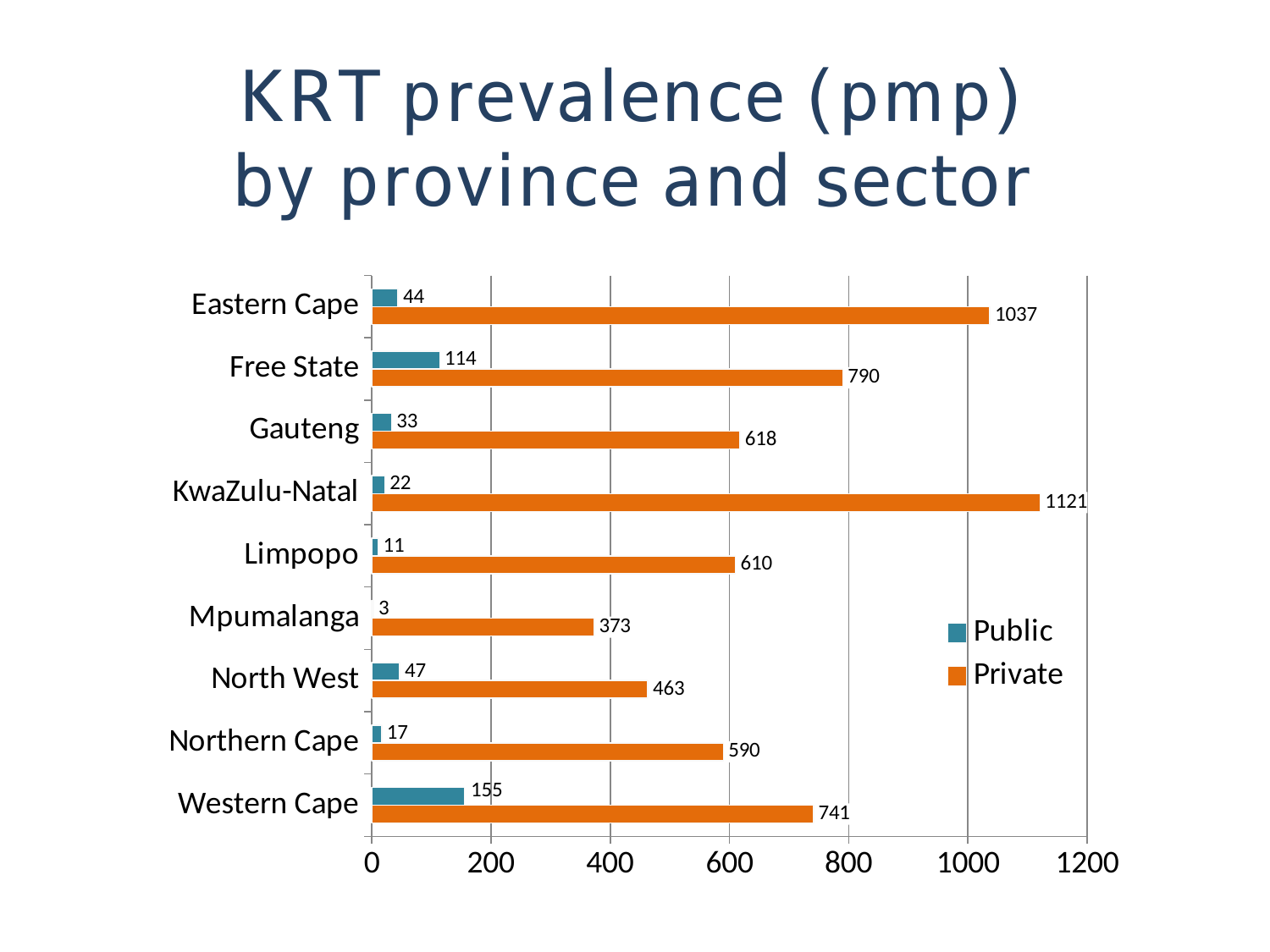

# KRT prevalence (pmp) by province and sector

### Chart

| Category | Private | Public |
|---|---|---|
| Western Cape | 741.0 | 155.0 |
| Northern Cape | 590.0 | 17.0 |
| North West | 463.0 | 47.0 |
| Mpumalanga | 373.0 | 3.0 |
| Limpopo | 610.0 | 11.0 |
| KwaZulu-Natal | 1121.0 | 22.0 |
| Gauteng | 618.0 | 33.0 |
| Free State | 790.0 | 114.0 |
| Eastern Cape | 1037.0 | 44.0 |